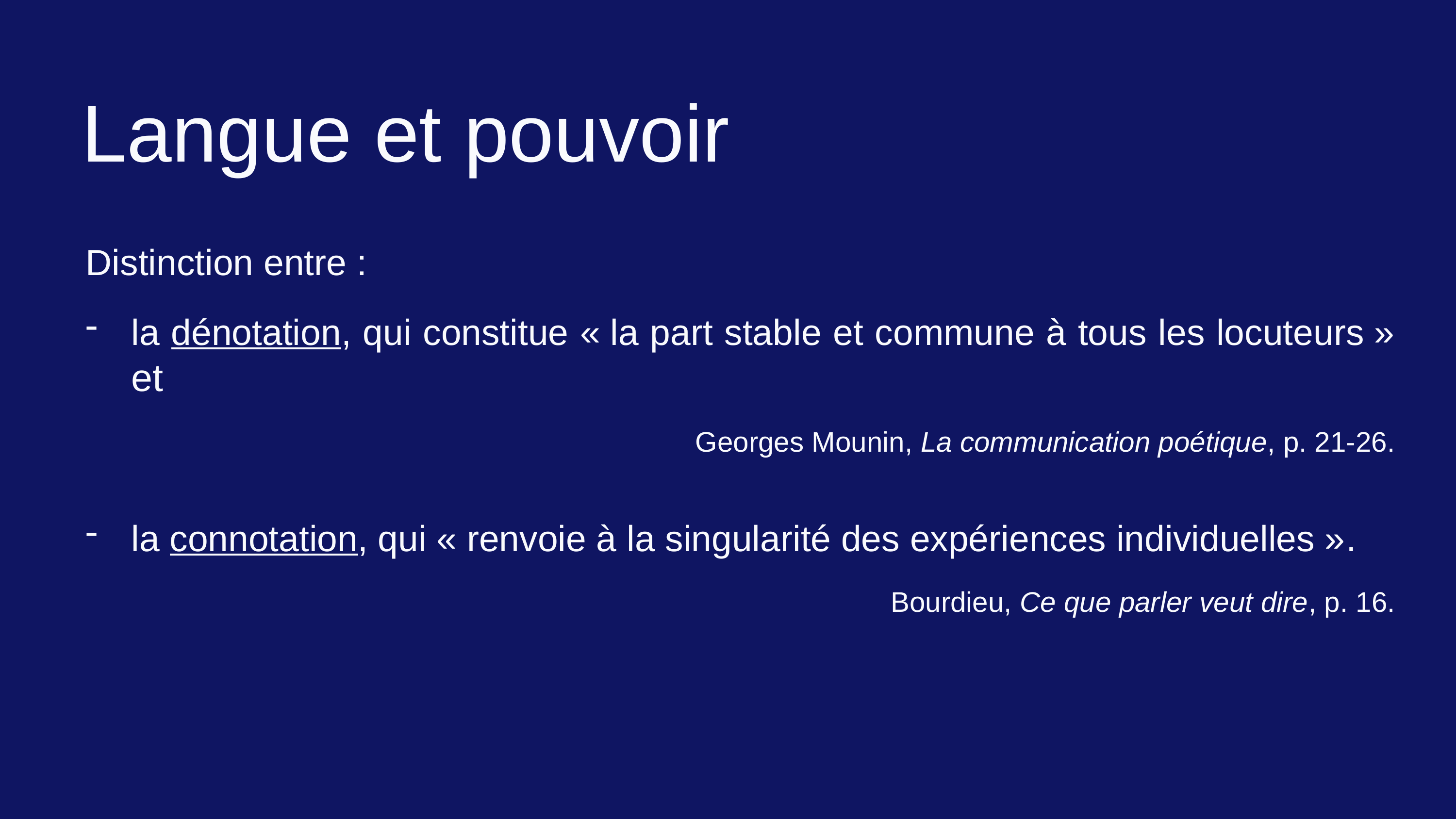

Langue et pouvoir
Distinction entre :
la dénotation, qui constitue « la part stable et commune à tous les locuteurs » et
Georges Mounin, La communication poétique, p. 21-26.

la connotation, qui « renvoie à la singularité des expériences individuelles ».
Bourdieu, Ce que parler veut dire, p. 16.